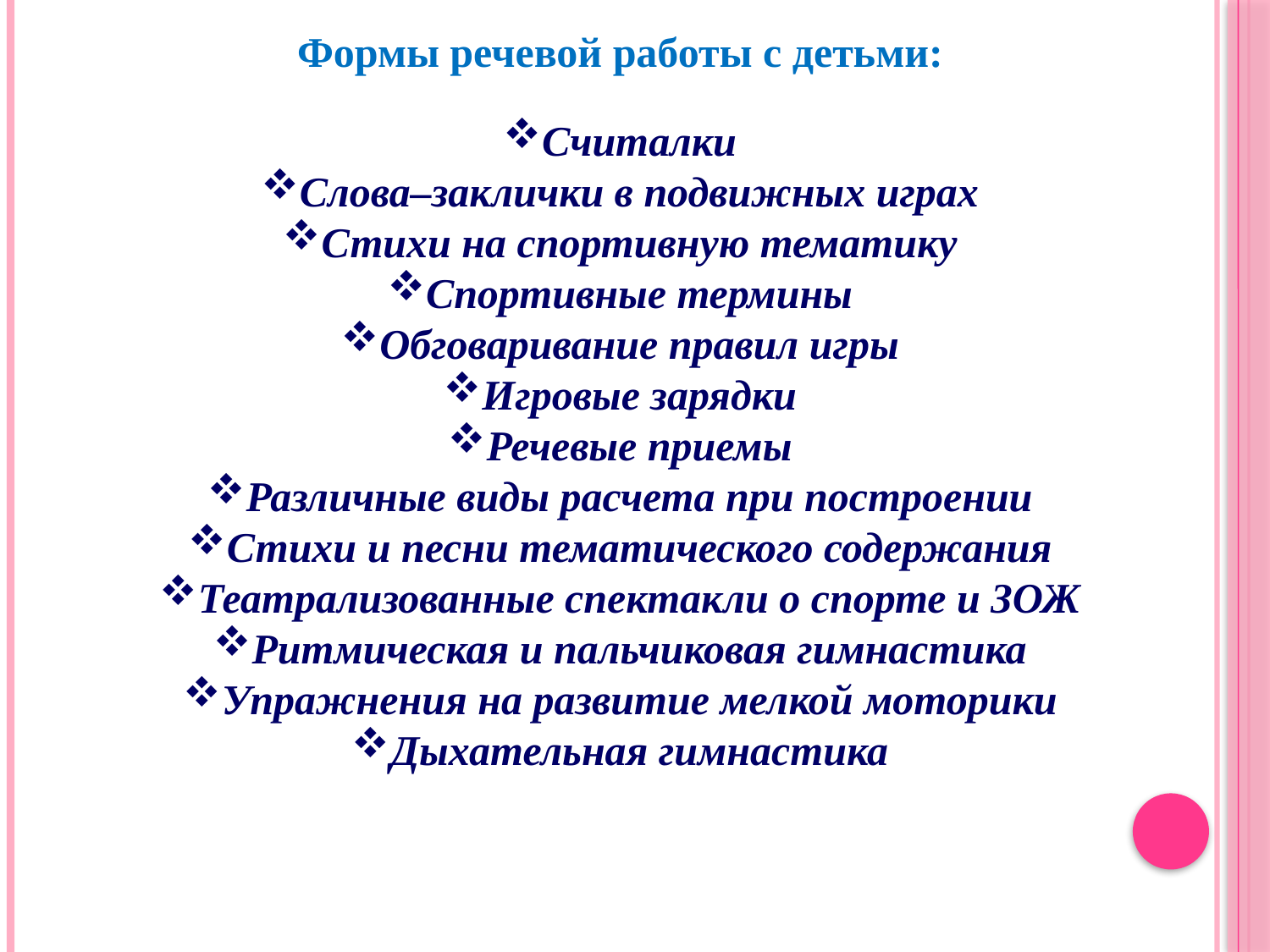

Формы речевой работы с детьми:

Считалки
Слова–заклички в подвижных играх
Стихи на спортивную тематику
Спортивные термины
Обговаривание правил игры
Игровые зарядки
Речевые приемы
Различные виды расчета при построении
Стихи и песни тематического содержания
Театрализованные спектакли о спорте и ЗОЖ
Ритмическая и пальчиковая гимнастика
Упражнения на развитие мелкой моторики
Дыхательная гимнастика